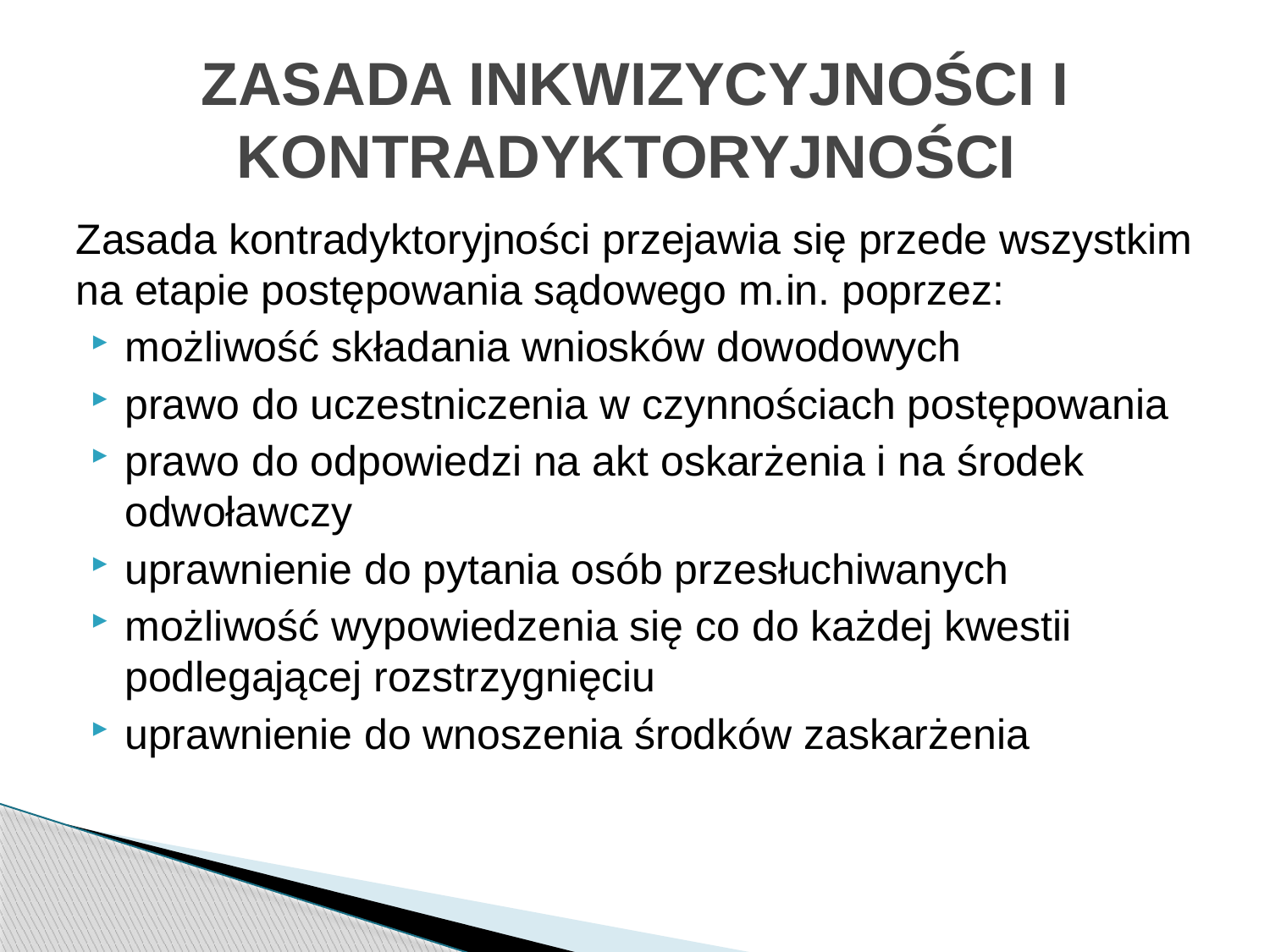

# ZASADA INKWIZYCYJNOŚCI I KONTRADYKTORYJNOŚCI
Zasada kontradyktoryjności przejawia się przede wszystkim na etapie postępowania sądowego m.in. poprzez:
możliwość składania wniosków dowodowych
prawo do uczestniczenia w czynnościach postępowania
prawo do odpowiedzi na akt oskarżenia i na środek odwoławczy
uprawnienie do pytania osób przesłuchiwanych
możliwość wypowiedzenia się co do każdej kwestii podlegającej rozstrzygnięciu
uprawnienie do wnoszenia środków zaskarżenia